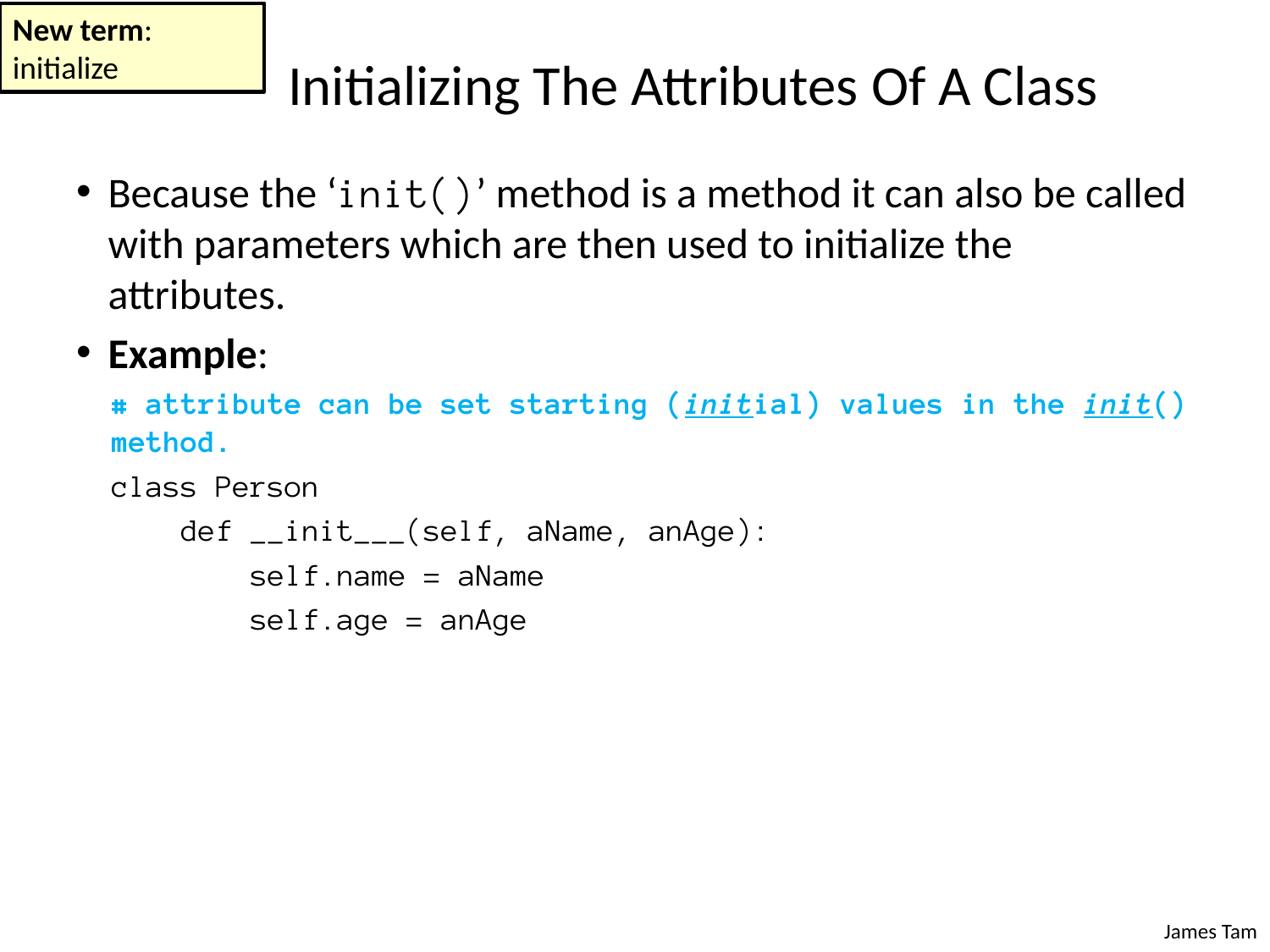

New term: initialize
# Initializing The Attributes Of A Class
Because the ‘init()’ method is a method it can also be called with parameters which are then used to initialize the attributes.
Example:
# attribute can be set starting (initial) values in the init() method.
class Person
    def __init___(self, aName, anAge):
        self.name = aName
        self.age = anAge